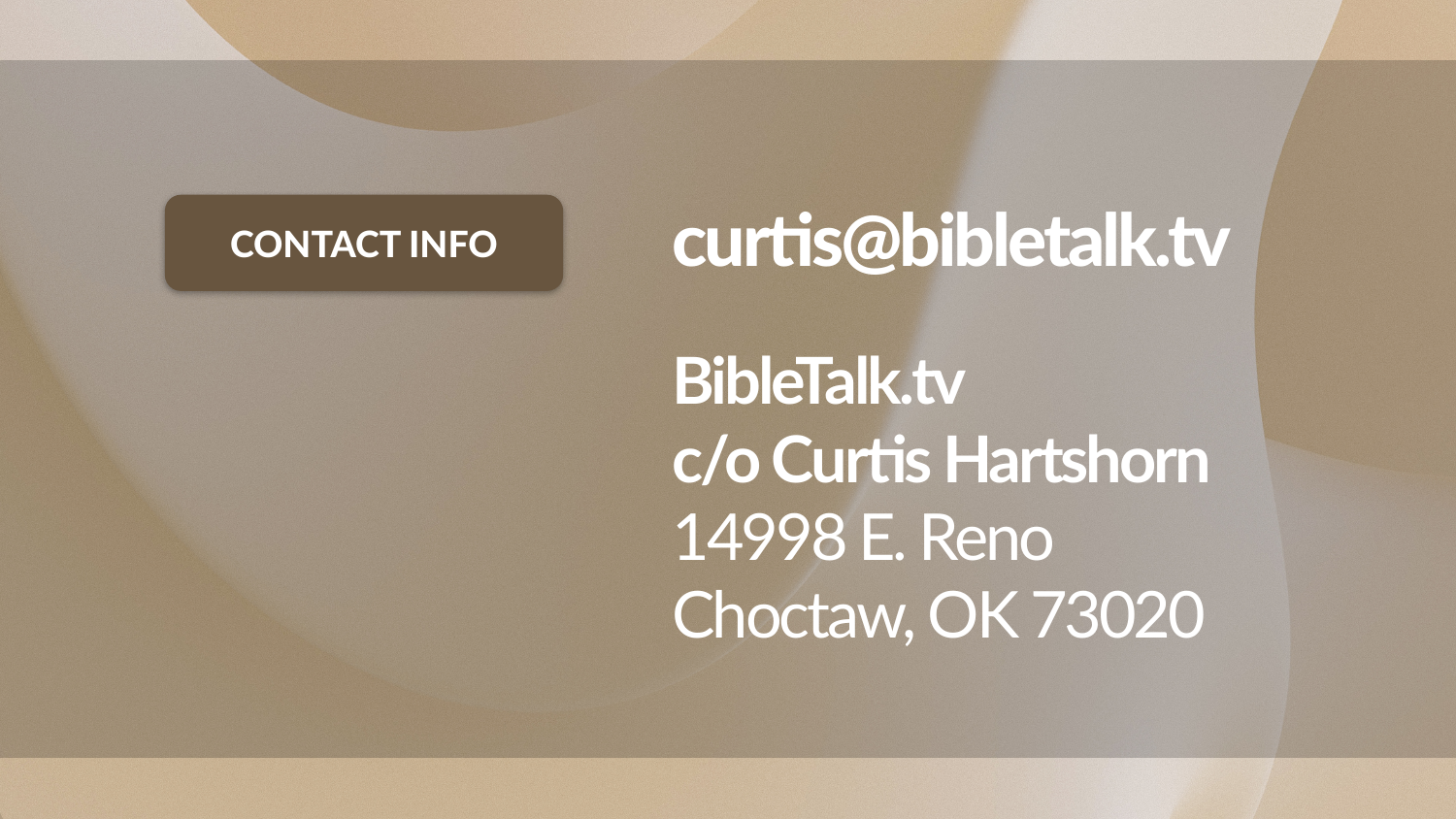

# curtis@bibletalk.tv BibleTalk.tv c/o Curtis Hartshorn 14998 E. Reno Choctaw, OK 73020
CONTACT INFO